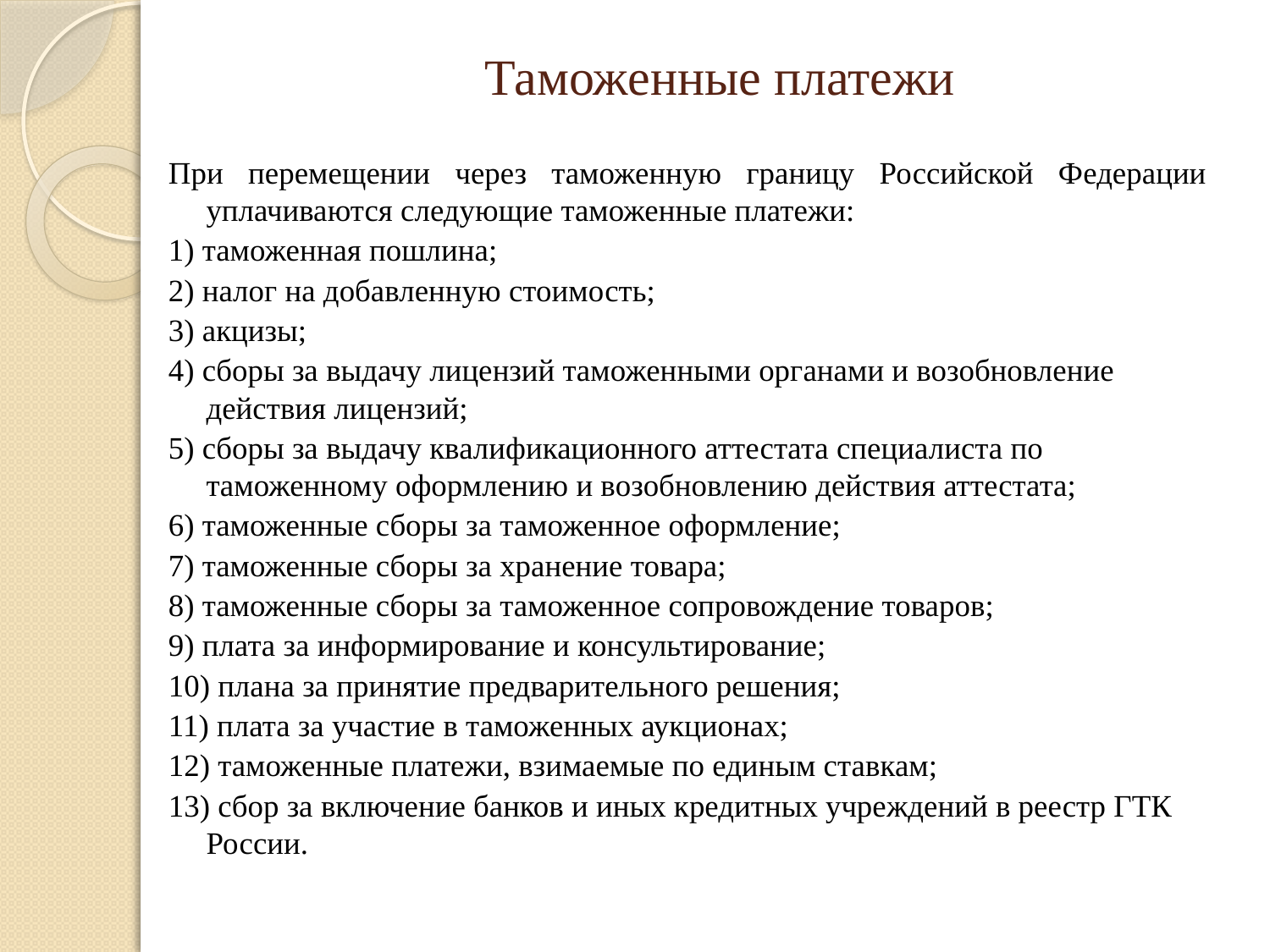

# Таможенные платежи
При перемещении через таможенную границу Российской Федерации уплачиваются следующие таможенные платежи:
1) таможенная пошлина;
2) налог на добавленную стоимость;
3) акцизы;
4) сборы за выдачу лицензий таможенными органами и возобновление действия лицензий;
5) сборы за выдачу квалификационного аттестата специалиста по таможенному оформлению и возобновлению действия аттестата;
6) таможенные сборы за таможенное оформление;
7) таможенные сборы за хранение товара;
8) таможенные сборы за таможенное сопровождение товаров;
9) плата за информирование и консультирование;
10) плана за принятие предварительного решения;
11) плата за участие в таможенных аукционах;
12) таможенные платежи, взимаемые по единым ставкам;
13) сбор за включение банков и иных кредитных учреждений в реестр ГТК России.